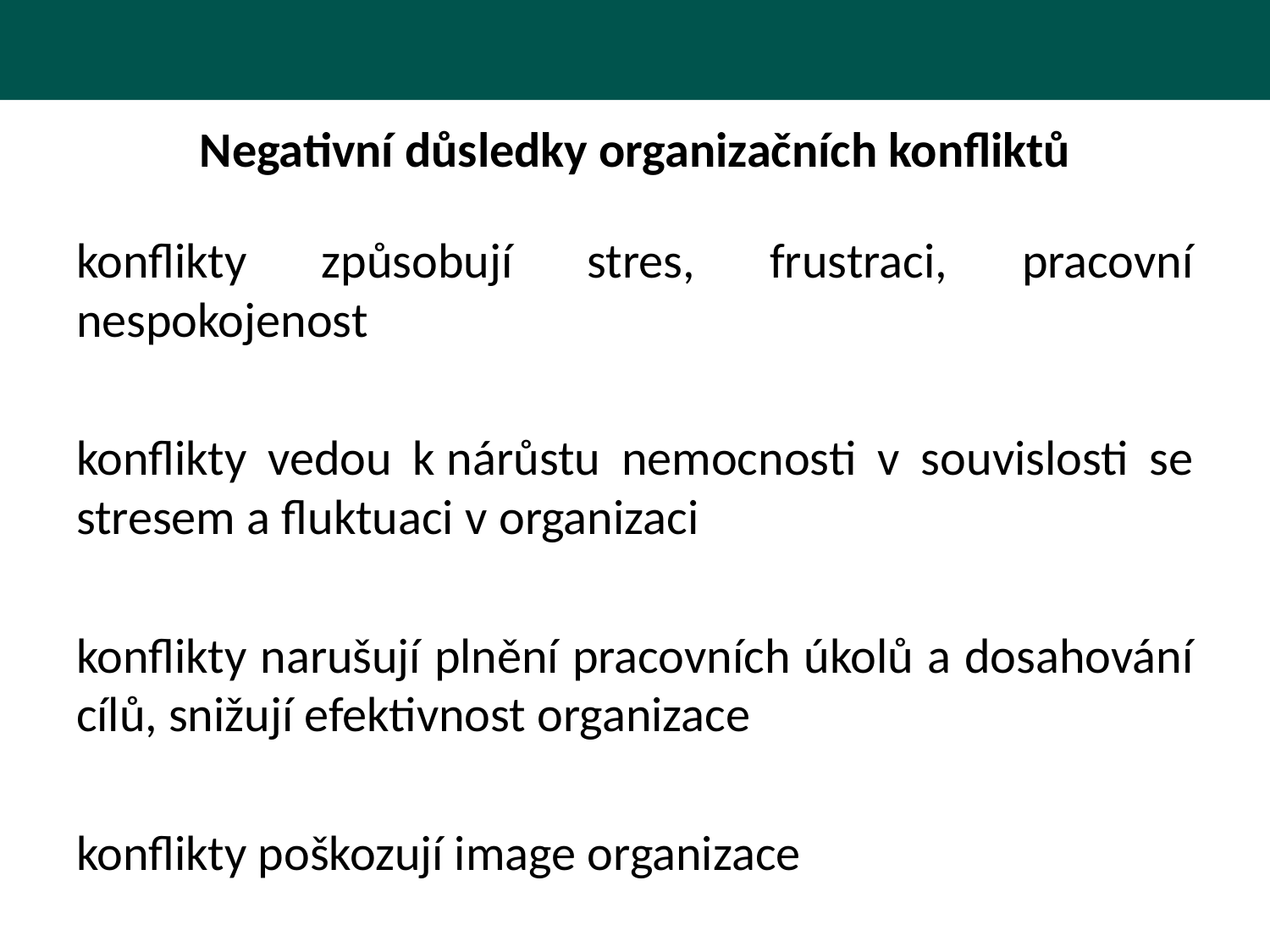

# Negativní důsledky organizačních konfliktů
konflikty způsobují stres, frustraci, pracovní nespokojenost

konflikty vedou k nárůstu nemocnosti v souvislosti se stresem a fluktuaci v organizaci

konflikty narušují plnění pracovních úkolů a dosahování cílů, snižují efektivnost organizace

konflikty poškozují image organizace